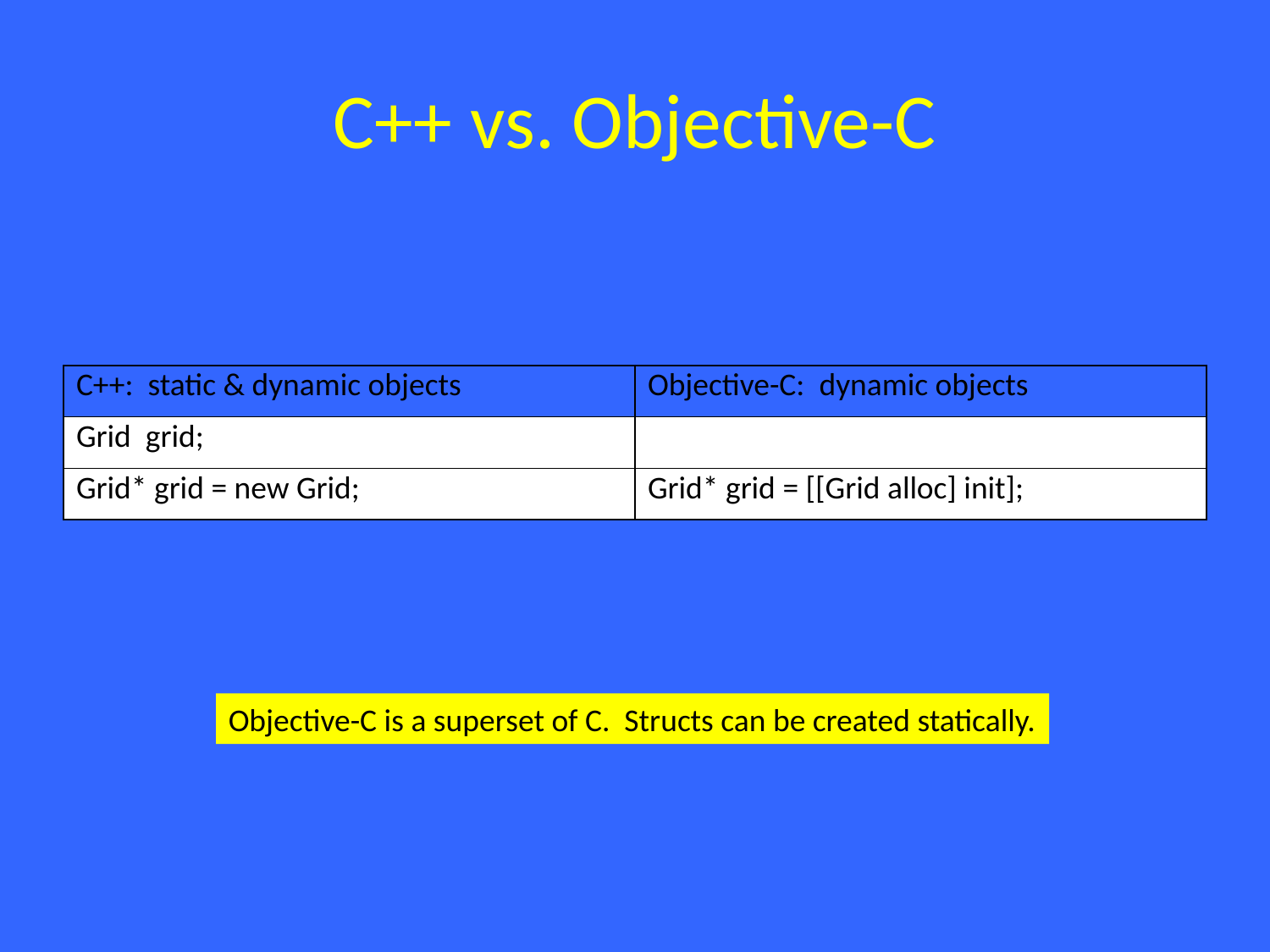

# C++ vs. Objective-C
| C++: static & dynamic objects | Objective-C: dynamic objects |
| --- | --- |
| Grid grid; |  |
| Grid\* grid = new Grid; | Grid\* grid = [[Grid alloc] init]; |
Objective-C is a superset of C.  Structs can be created statically.